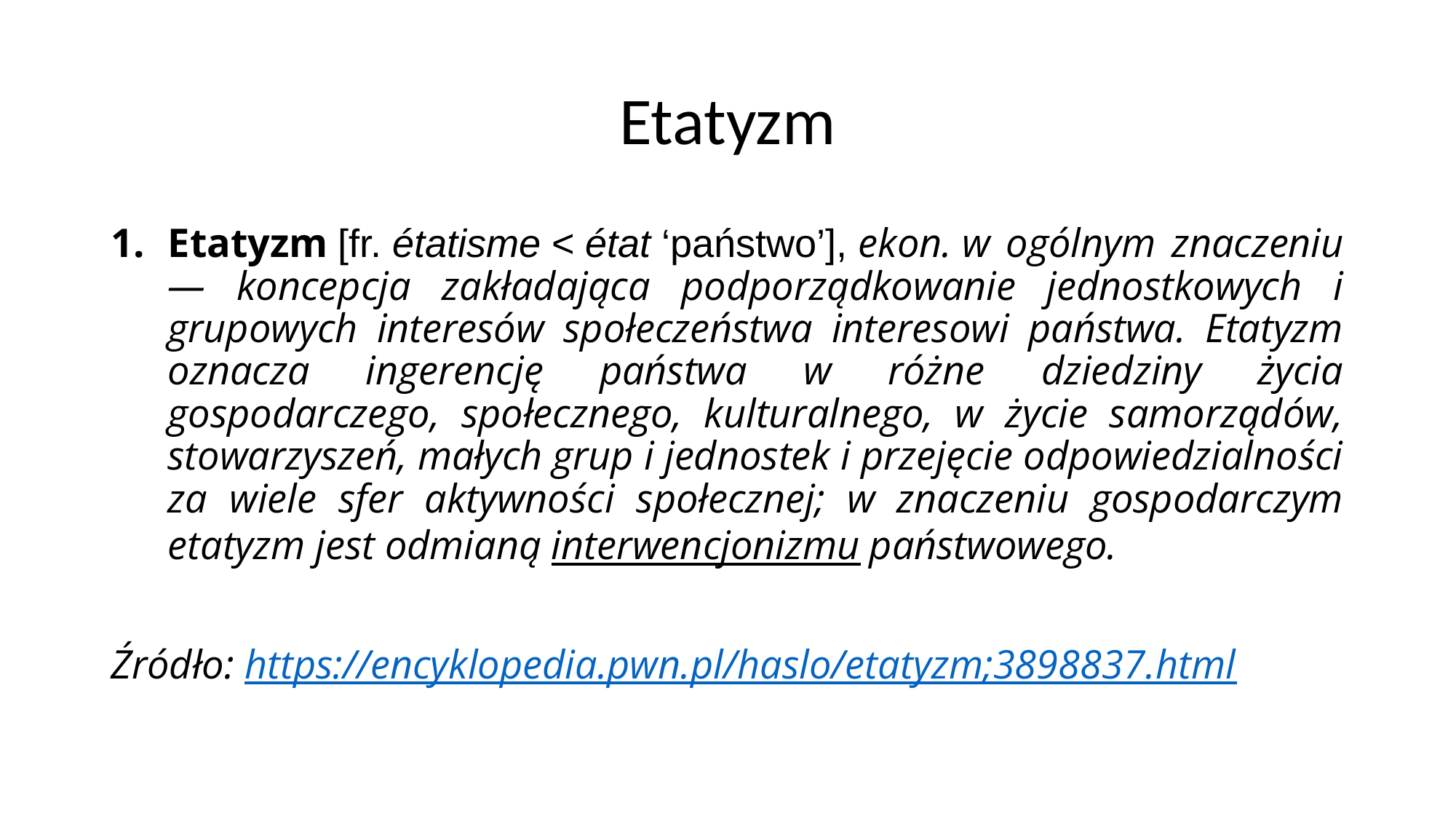

# Etatyzm
Etatyzm [fr. étatisme < état ‘państwo’], ekon. w ogólnym znaczeniu — koncepcja zakładająca podporządkowanie jednostkowych i grupowych interesów społeczeństwa interesowi państwa. Etatyzm oznacza ingerencję państwa w różne dziedziny życia gospodarczego, społecznego, kulturalnego, w życie samorządów, stowarzyszeń, małych grup i jednostek i przejęcie odpowiedzialności za wiele sfer aktywności społecznej; w znaczeniu gospodarczym etatyzm jest odmianą interwencjonizmu państwowego.

Źródło: https://encyklopedia.pwn.pl/haslo/etatyzm;3898837.html